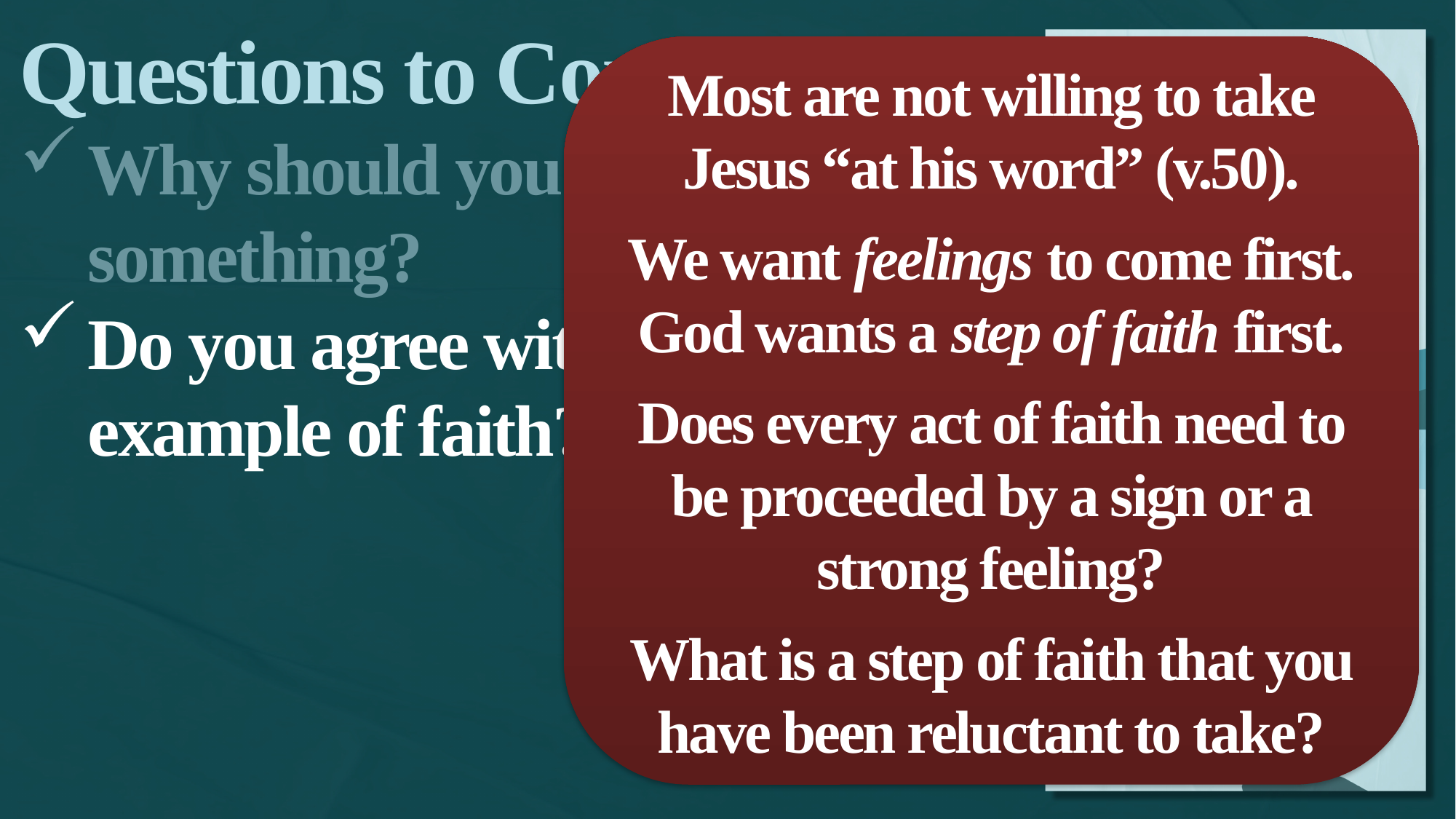

Questions to Consider
Why should you believe in something?
Do you agree with this man’s example of faith?
Most are not willing to take Jesus “at his word” (v.50).

We want feelings to come first.
God wants a step of faith first.

Does every act of faith need to be proceeded by a sign or a strong feeling?

What is a step of faith that you have been reluctant to take?